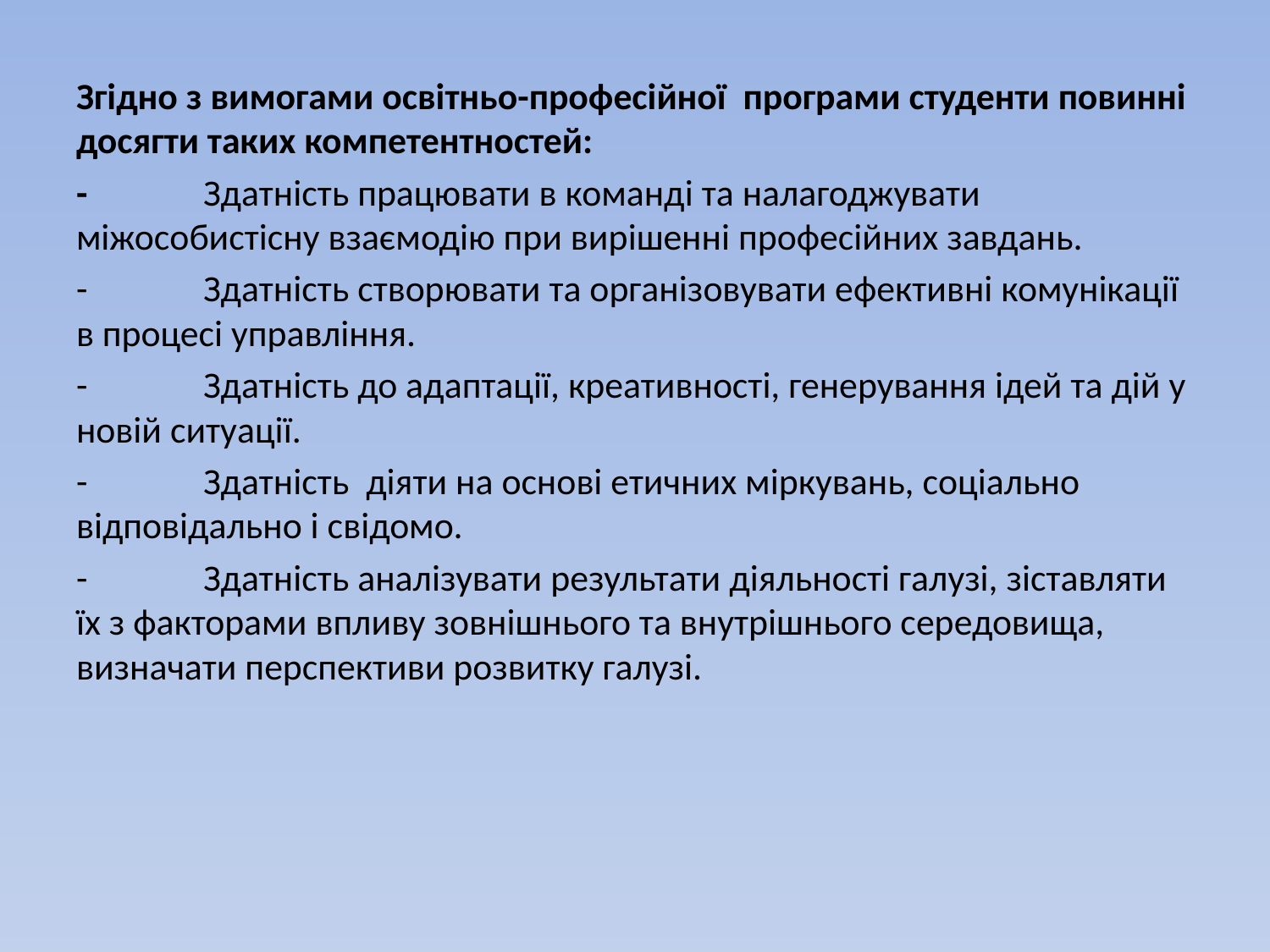

Згідно з вимогами освітньо-професійної  програми студенти повинні досягти таких компетентностей:
-	Здатність працювати в команді та налагоджувати міжособистісну взаємодію при вирішенні професійних завдань.
-	Здатність створювати та організовувати ефективні комунікації в процесі управління.
-	Здатність до адаптації, креативності, генерування ідей та дій у новій ситуації.
-	Здатність  діяти на основі етичних міркувань, соціально відповідально і свідомо.
-	Здатність аналізувати результати діяльності галузі, зіставляти їх з факторами впливу зовнішнього та внутрішнього середовища, визначати перспективи розвитку галузі.